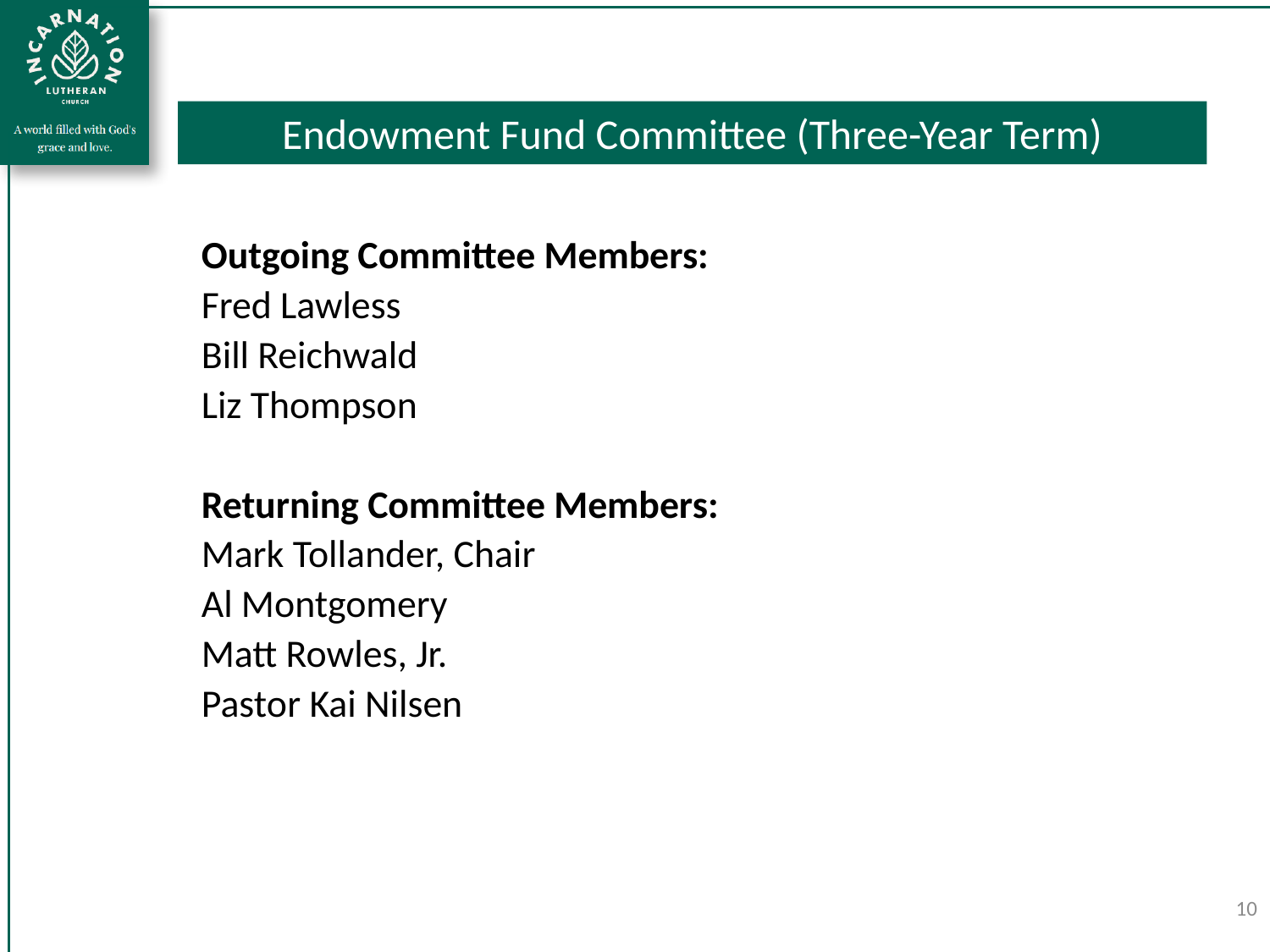

Endowment Fund Committee (Three-Year Term)
Outgoing Committee Members:
Fred Lawless
Bill Reichwald
Liz Thompson

Returning Committee Members:
Mark Tollander, Chair
Al Montgomery
Matt Rowles, Jr.
Pastor Kai Nilsen

10